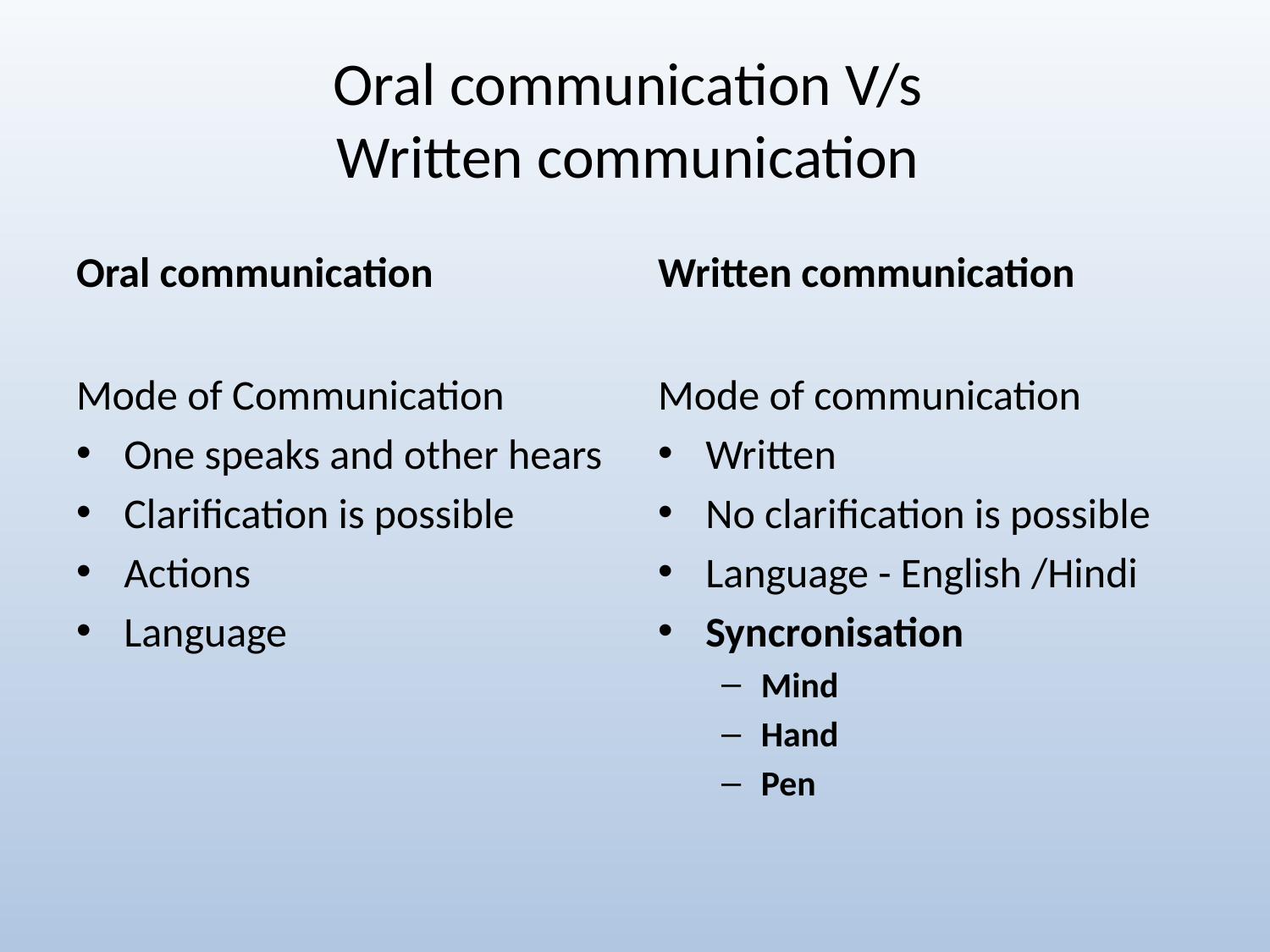

# Oral communication V/s Written communication
Oral communication
Written communication

Mode of Communication
One speaks and other hears
Clarification is possible
Actions
Language

Mode of communication
Written
No clarification is possible
Language - English /Hindi
Syncronisation
Mind
Hand
Pen